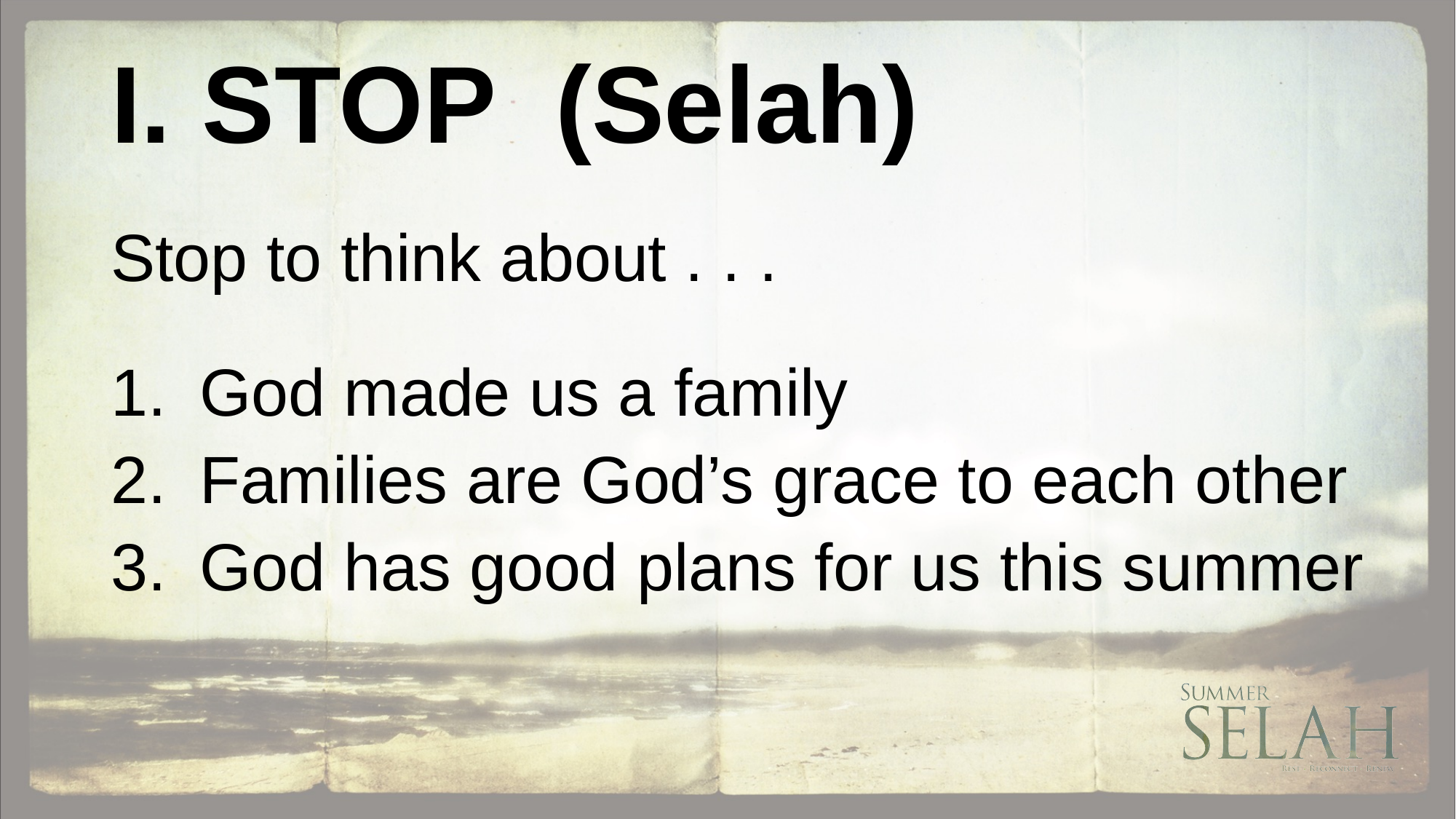

# I. STOP  (Selah)
Stop to think about . . .

God made us a family
Families are God’s grace to each other
God has good plans for us this summer